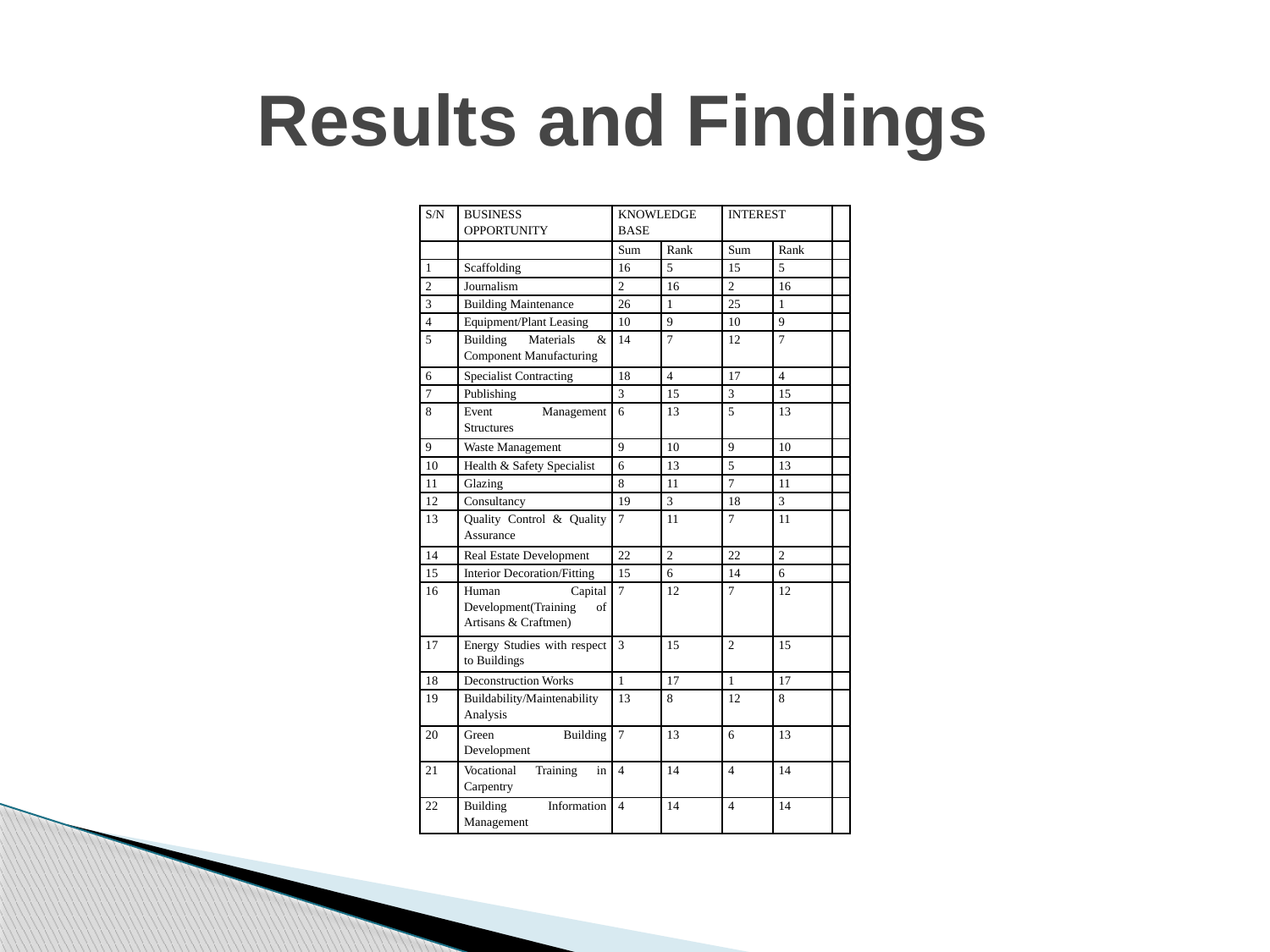

# Results and Findings

| S/N | BUSINESS OPPORTUNITY | KNOWLEDGE BASE |  | INTEREST |  |  |
| --- | --- | --- | --- | --- | --- | --- |
|  |  | Sum | Rank | Sum | Rank |  |
| 1 | Scaffolding | 16 | 5 | 15 | 5 |  |
| 2 | Journalism | 2 | 16 | 2 | 16 |  |
| 3 | Building Maintenance | 26 | 1 | 25 | 1 |  |
| 4 | Equipment/Plant Leasing | 10 | 9 | 10 | 9 |  |
| 5 | Building Materials & Component Manufacturing | 14 | 7 | 12 | 7 |  |
| 6 | Specialist Contracting | 18 | 4 | 17 | 4 |  |
| 7 | Publishing | 3 | 15 | 3 | 15 |  |
| 8 | Event Management Structures | 6 | 13 | 5 | 13 |  |
| 9 | Waste Management | 9 | 10 | 9 | 10 |  |
| 10 | Health & Safety Specialist | 6 | 13 | 5 | 13 |  |
| 11 | Glazing | 8 | 11 | 7 | 11 |  |
| 12 | Consultancy | 19 | 3 | 18 | 3 |  |
| 13 | Quality Control & Quality Assurance | 7 | 11 | 7 | 11 |  |
| 14 | Real Estate Development | 22 | 2 | 22 | 2 |  |
| 15 | Interior Decoration/Fitting | 15 | 6 | 14 | 6 |  |
| 16 | Human Capital Development(Training of Artisans & Craftmen) | 7 | 12 | 7 | 12 |  |
| 17 | Energy Studies with respect to Buildings | 3 | 15 | 2 | 15 |  |
| 18 | Deconstruction Works | 1 | 17 | 1 | 17 |  |
| 19 | Buildability/Maintenability Analysis | 13 | 8 | 12 | 8 |  |
| 20 | Green Building Development | 7 | 13 | 6 | 13 |  |
| 21 | Vocational Training in Carpentry | 4 | 14 | 4 | 14 |  |
| 22 | Building Information Management | 4 | 14 | 4 | 14 |  |